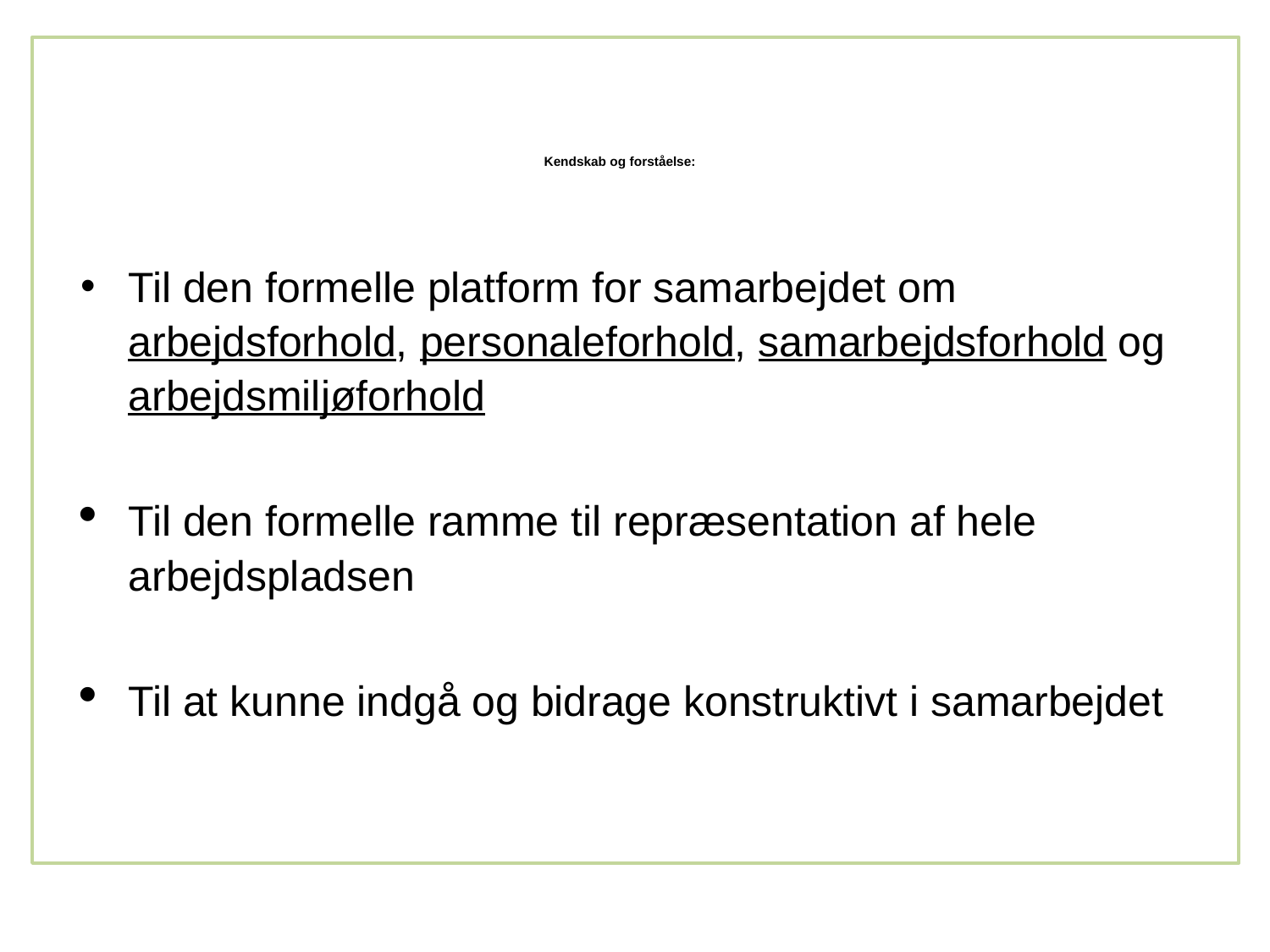

# Kendskab og forståelse:

Til den formelle platform for samarbejdet om arbejdsforhold, personaleforhold, samarbejdsforhold og arbejdsmiljøforhold

Til den formelle ramme til repræsentation af hele arbejdspladsen

Til at kunne indgå og bidrage konstruktivt i samarbejdet